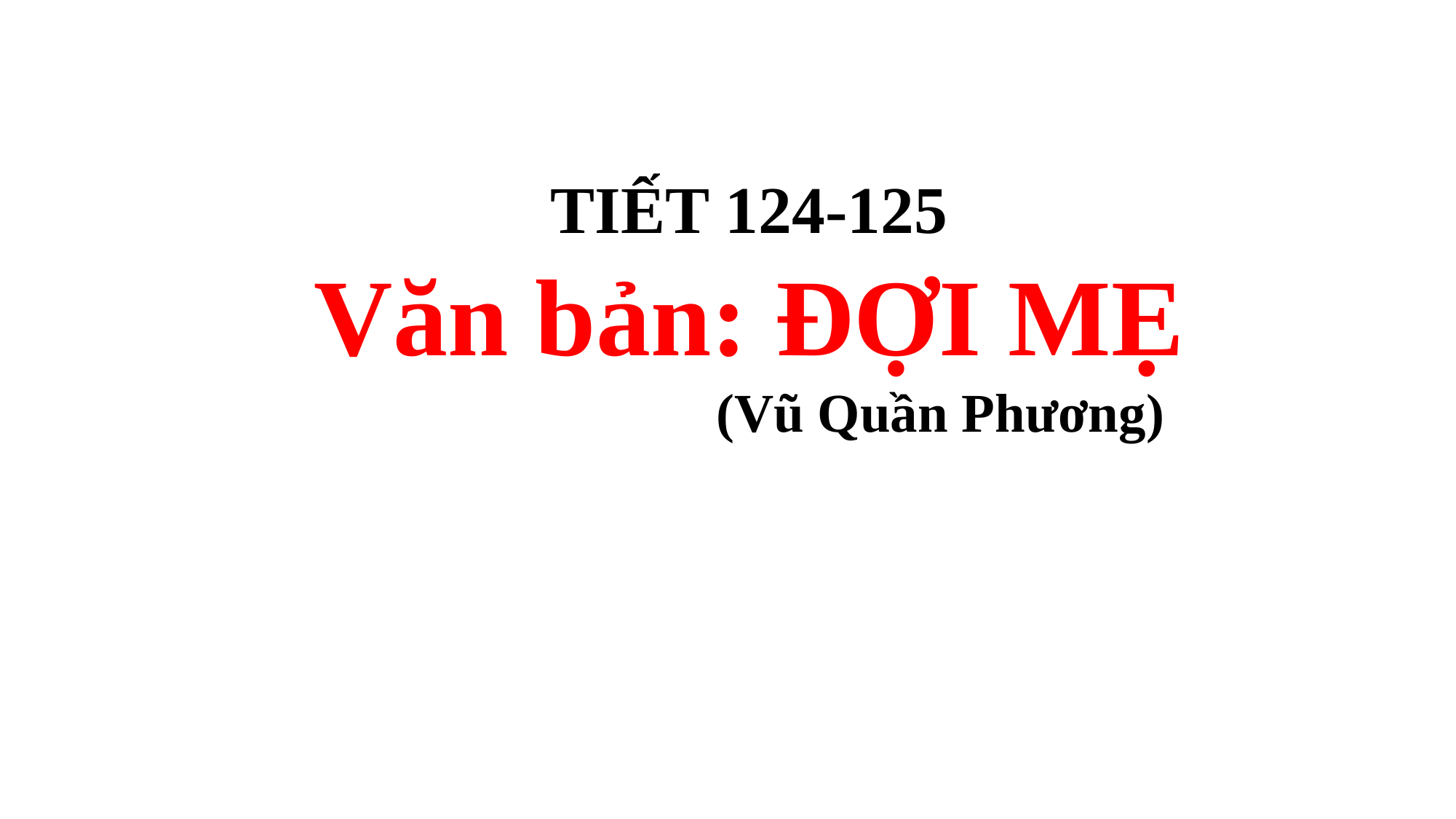

TIẾT 124-125
Văn bản: ĐỢI MẸ
                            (Vũ Quần Phương)